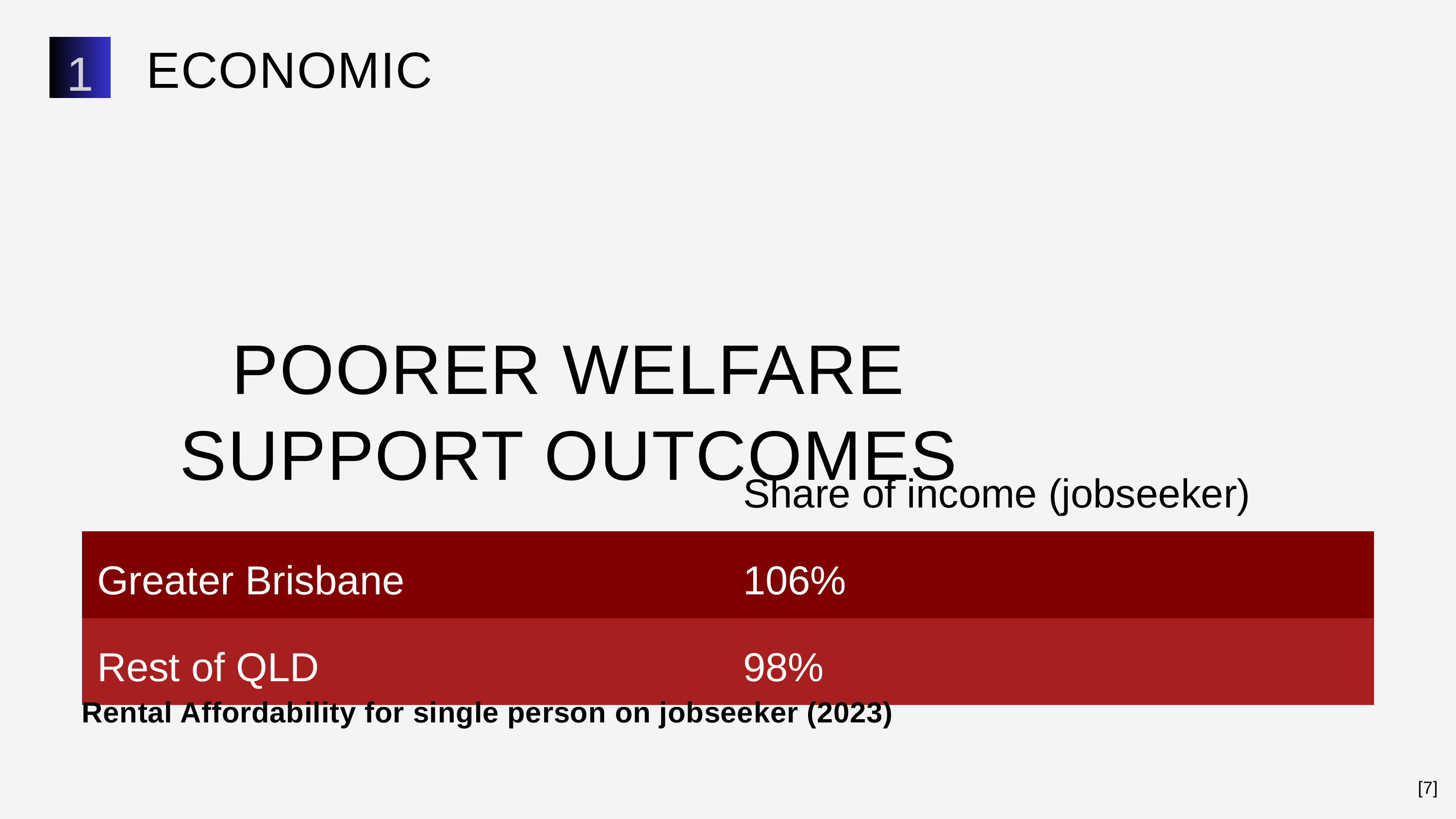

1
ECONOMIC
POORER WELFARE SUPPORT OUTCOMES
|  | Share of income (jobseeker) |
| --- | --- |
| Greater Brisbane | 106% |
| Rest of QLD | 98% |
Rental Affordability for single person on jobseeker (2023)
[7]